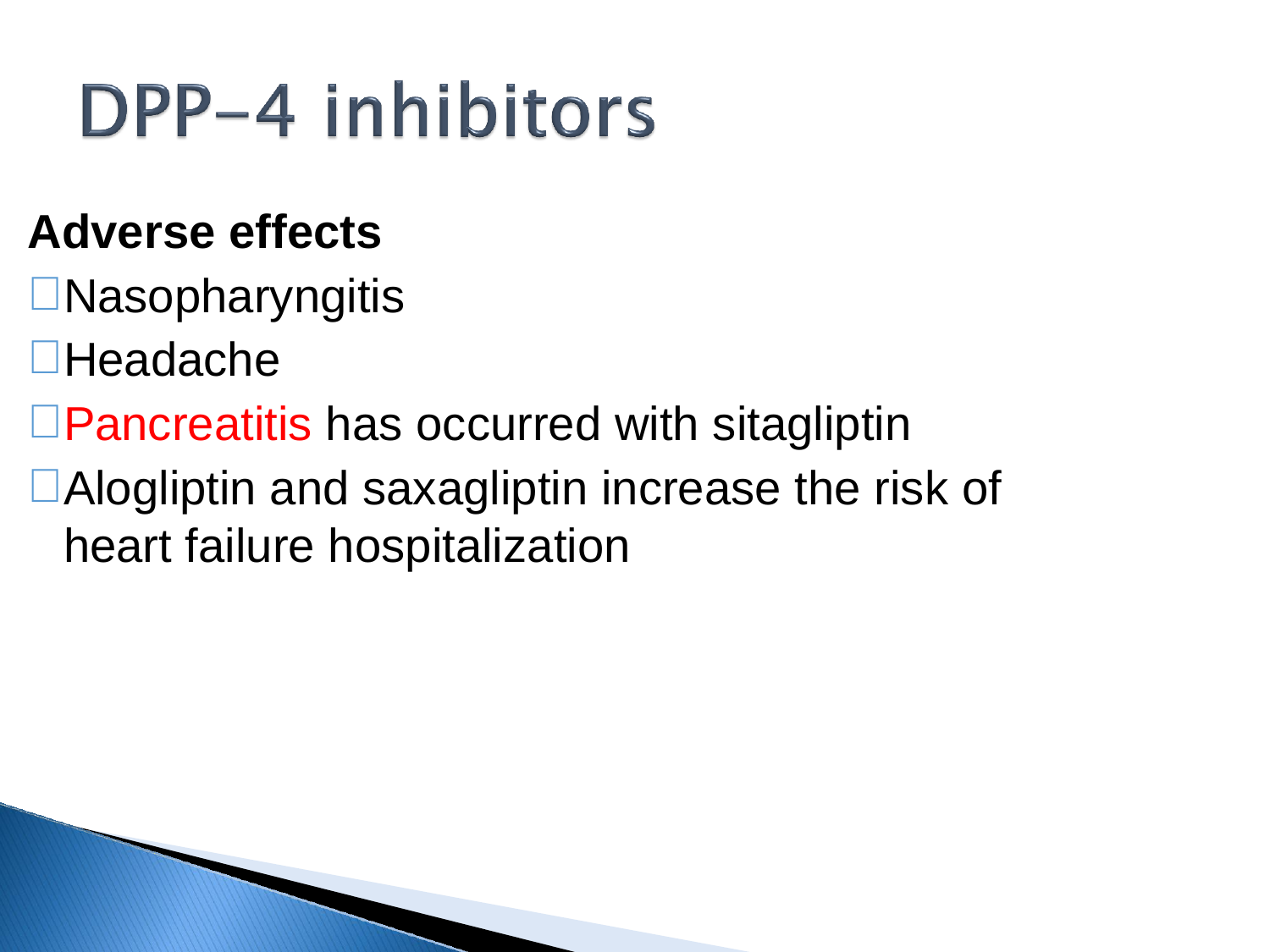

Adverse effects
Nasopharyngitis
Headache
Pancreatitis has occurred with sitagliptin
Alogliptin and saxagliptin increase the risk of heart failure hospitalization